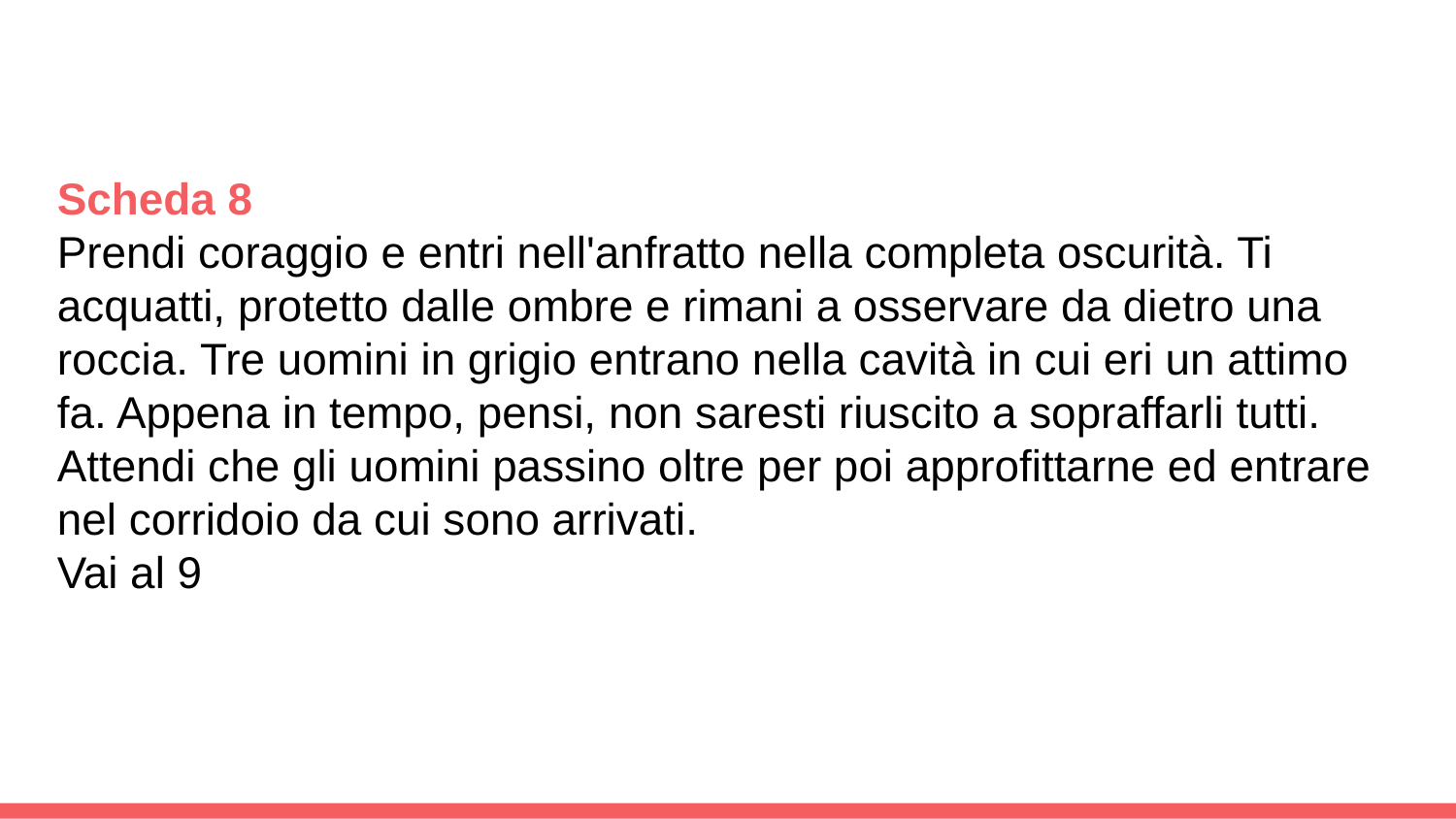

Scheda 8
Prendi coraggio e entri nell'anfratto nella completa oscurità. Ti acquatti, protetto dalle ombre e rimani a osservare da dietro una roccia. Tre uomini in grigio entrano nella cavità in cui eri un attimo fa. Appena in tempo, pensi, non saresti riuscito a sopraffarli tutti. Attendi che gli uomini passino oltre per poi approfittarne ed entrare nel corridoio da cui sono arrivati.
Vai al 9